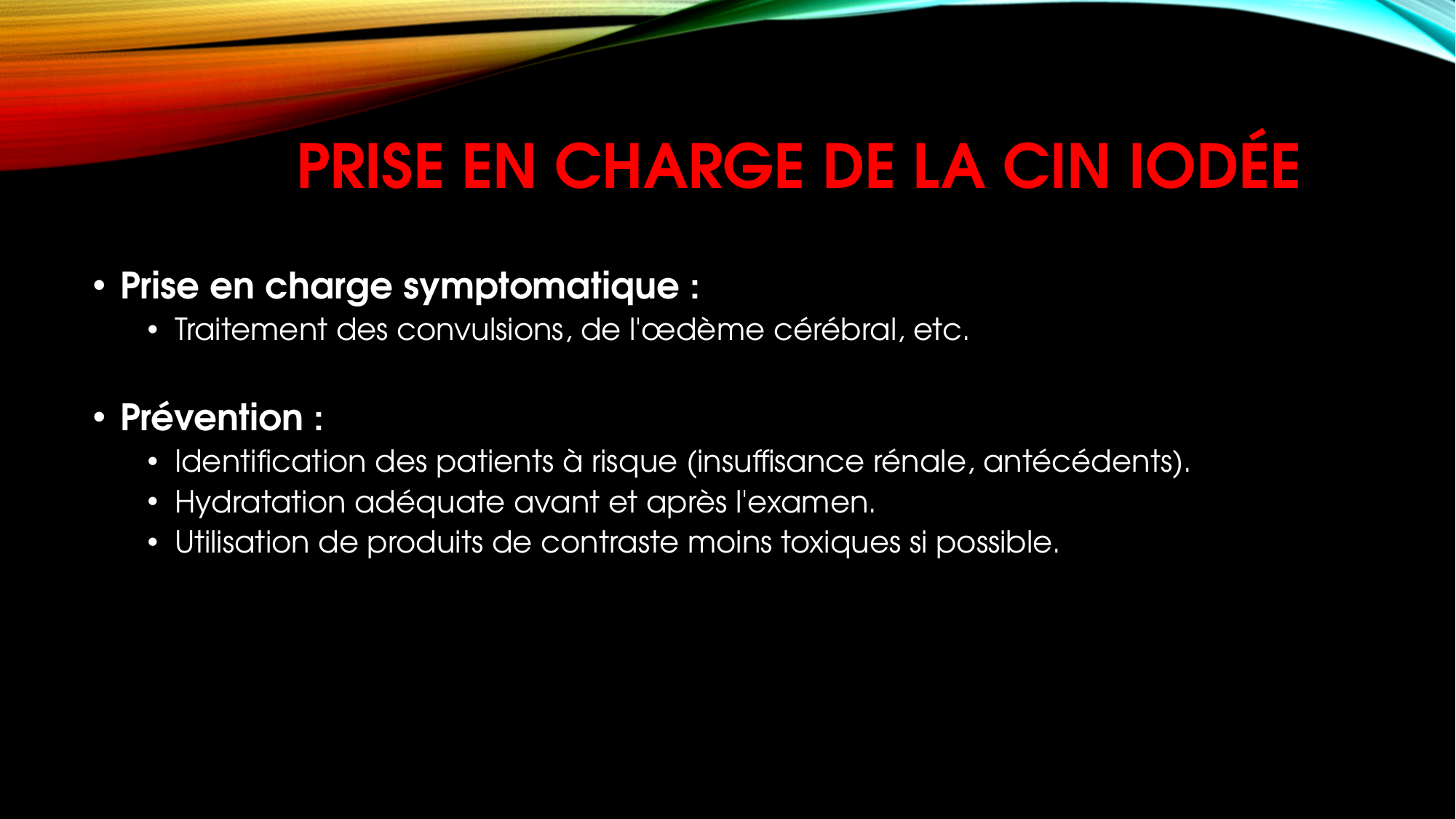

# Prise en charge de la CIN iodée
Prise en charge symptomatique :
Traitement des convulsions, de l'œdème cérébral, etc.

Prévention :
Identification des patients à risque (insuffisance rénale, antécédents).
Hydratation adéquate avant et après l'examen.
Utilisation de produits de contraste moins toxiques si possible.